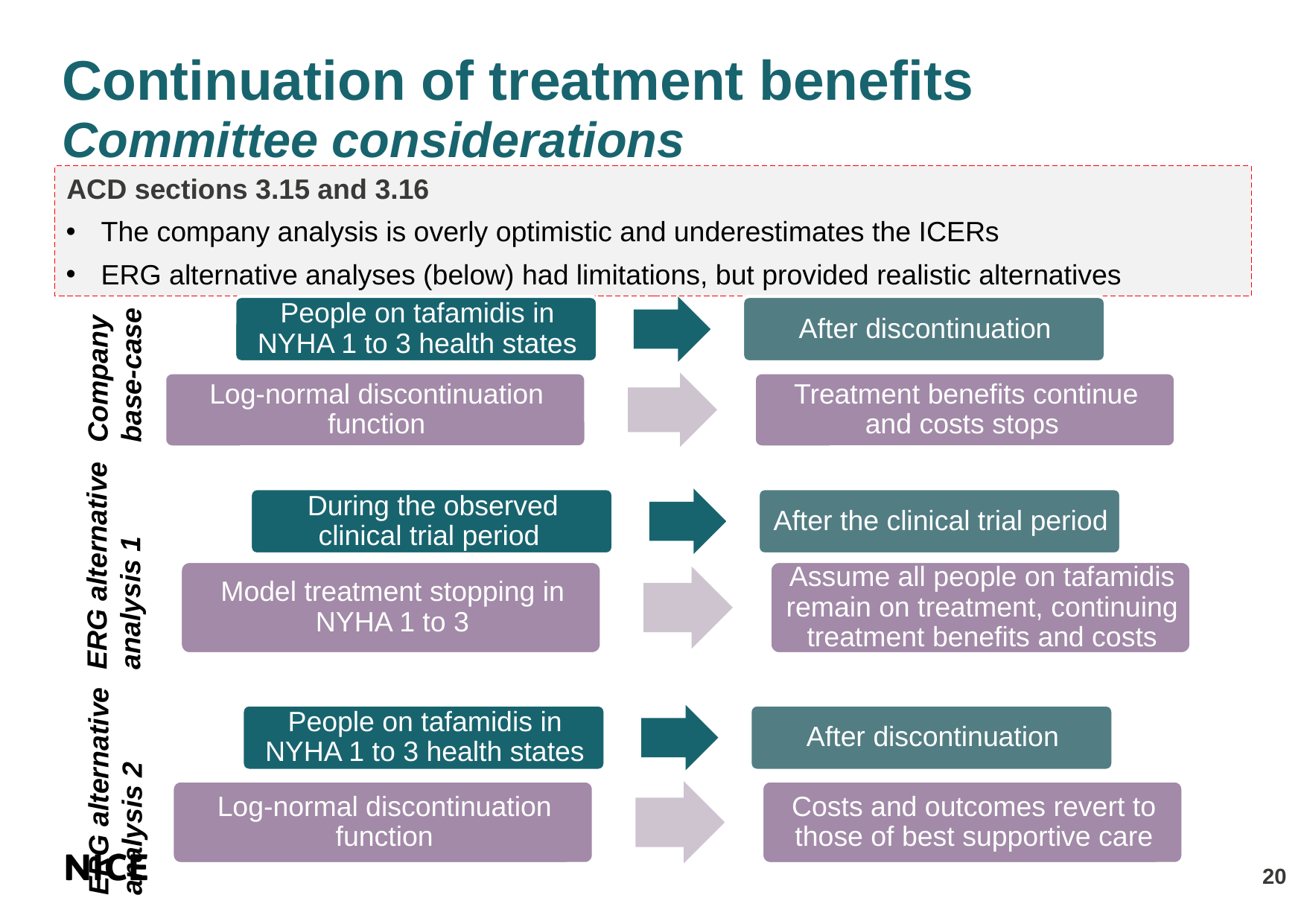

# Continuation of treatment benefits Committee considerations
ACD sections 3.15 and 3.16
The company analysis is overly optimistic and underestimates the ICERs
ERG alternative analyses (below) had limitations, but provided realistic alternatives
Committee considerations (ACD sections 3.15 and 3.16)
The company analysis assumed continued treatment benefits without a cost after stopping treatment → overly optimistic and leads to underestimated cost-effectiveness estimates

Company
base-case
People on tafamidis in NYHA 1 to 3 health states

After discontinuation
Log-normal discontinuation function

Treatment benefits continue and costs stops
During the observed clinical trial period

After the clinical trial period
Model treatment stopping in NYHA 1 to 3

Assume all people on tafamidis remain on treatment, continuing treatment benefits and costs
ERG alternative analysis 1
People on tafamidis in NYHA 1 to 3 health states

After discontinuation
Log-normal discontinuation function

Costs and outcomes revert to those of best supportive care
ERG alternative analysis 2
20